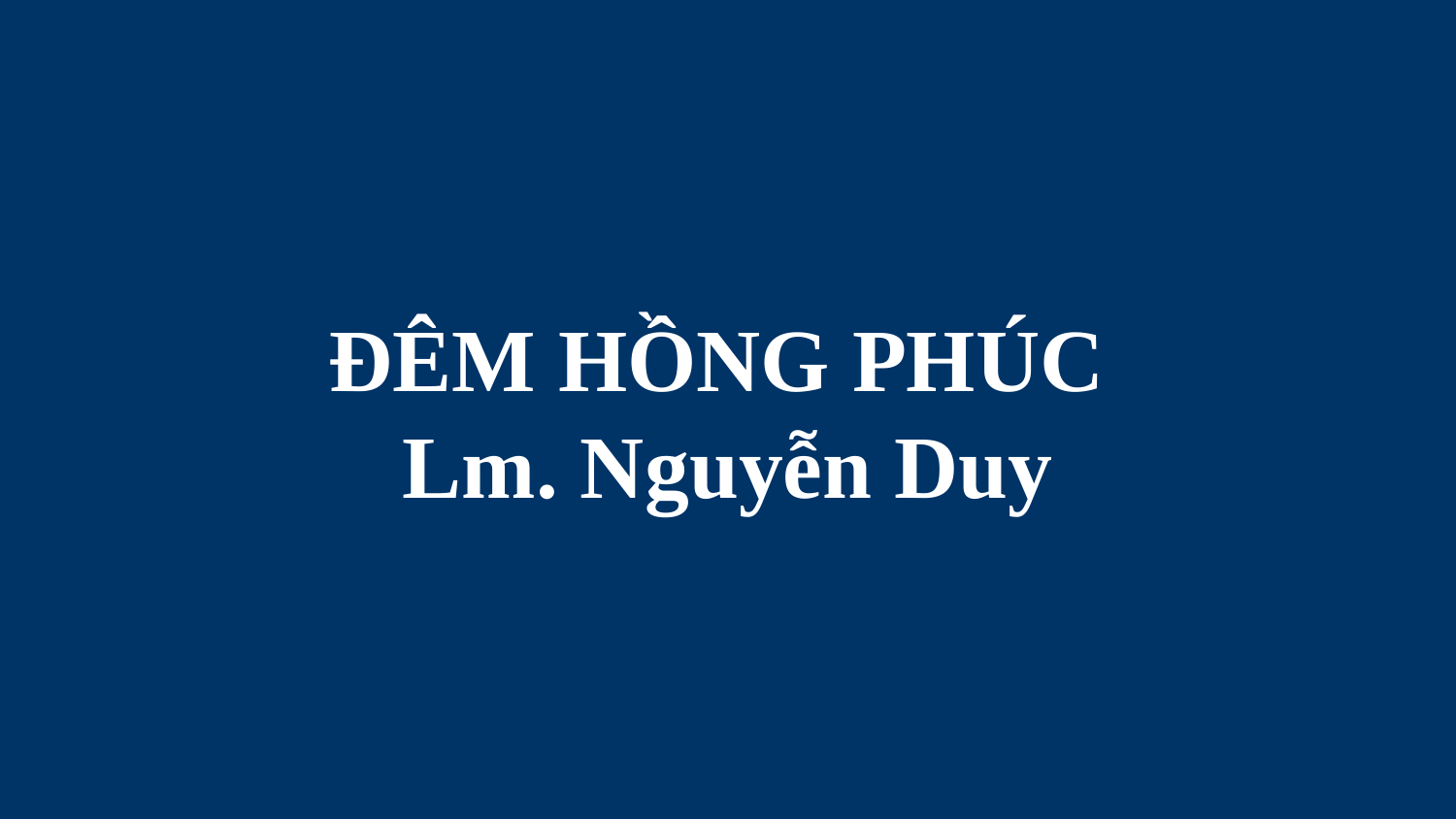

# ĐÊM HỒNG PHÚC Lm. Nguyễn Duy